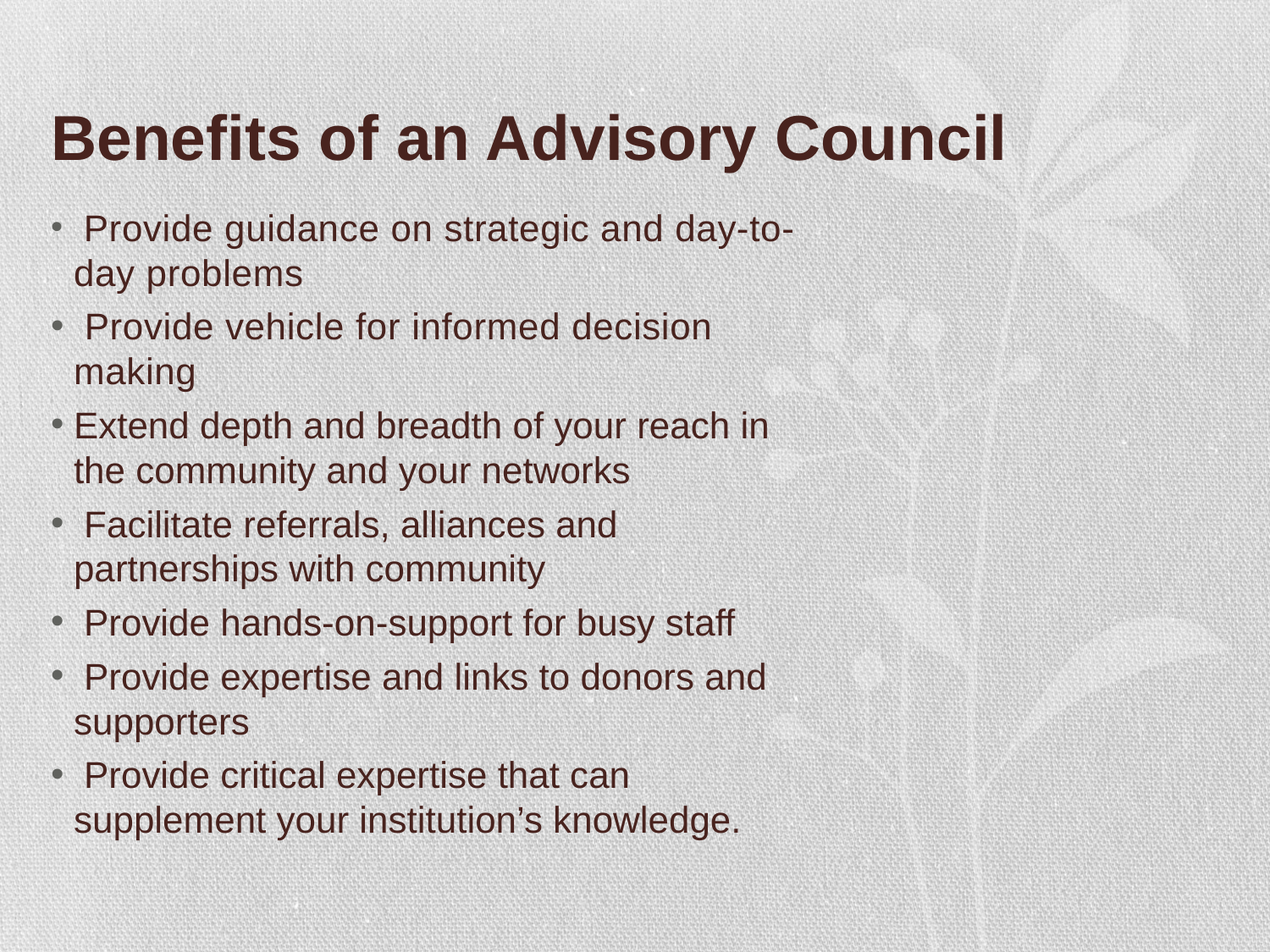

# Benefits of an Advisory Council
 Provide guidance on strategic and day-to-day problems
 Provide vehicle for informed decision making
Extend depth and breadth of your reach in the community and your networks
 Facilitate referrals, alliances and partnerships with community
 Provide hands-on-support for busy staff
 Provide expertise and links to donors and supporters
 Provide critical expertise that can supplement your institution’s knowledge.